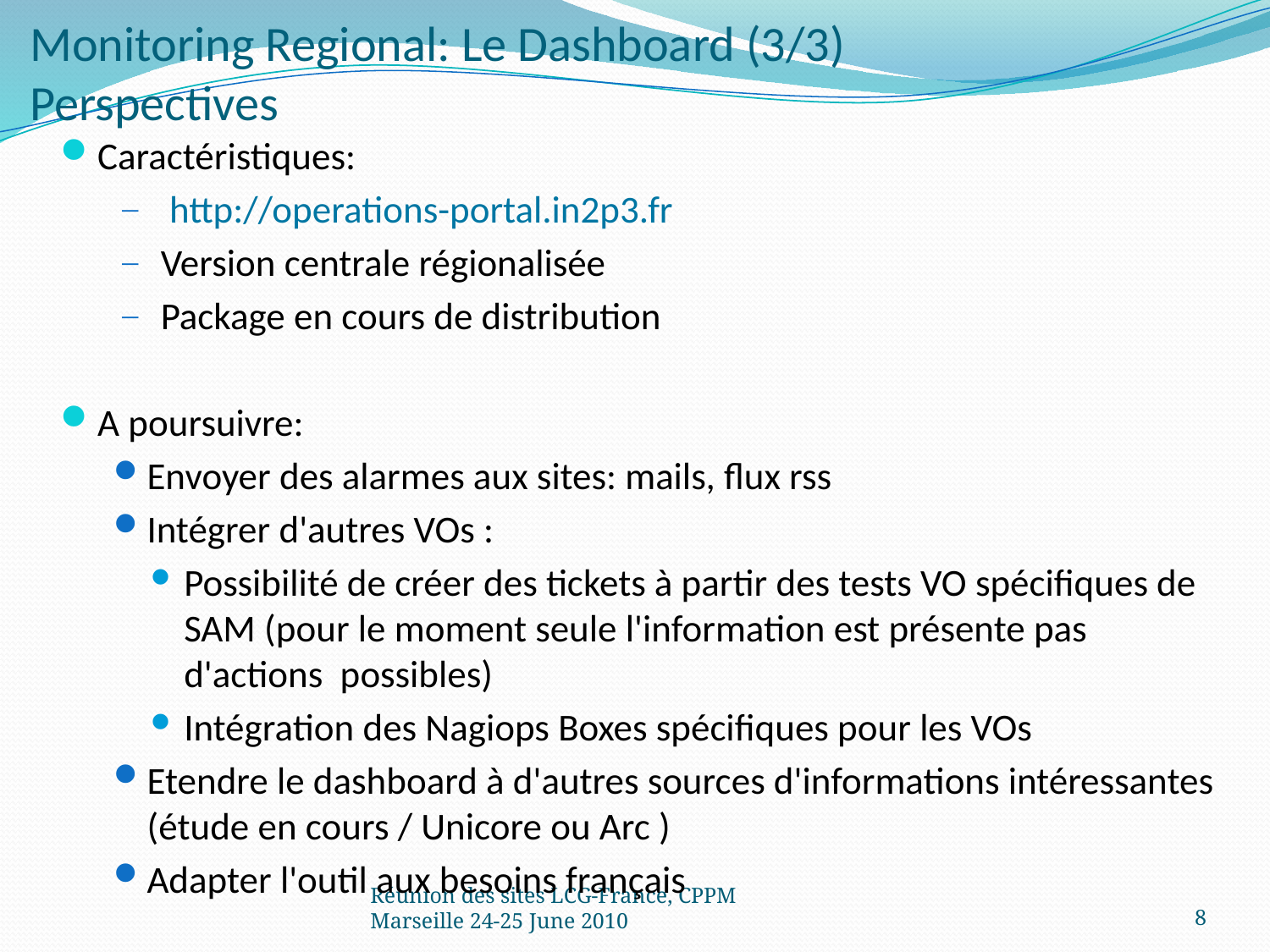

Monitoring Regional: Le Dashboard (3/3)
Perspectives
Caractéristiques:
 http://operations-portal.in2p3.fr
Version centrale régionalisée
Package en cours de distribution

A poursuivre:
Envoyer des alarmes aux sites: mails, flux rss
Intégrer d'autres VOs :
Possibilité de créer des tickets à partir des tests VO spécifiques de SAM (pour le moment seule l'information est présente pas d'actions  possibles)
Intégration des Nagiops Boxes spécifiques pour les VOs
Etendre le dashboard à d'autres sources d'informations intéressantes (étude en cours / Unicore ou Arc )
Adapter l'outil aux besoins français

Réunion des sites LCG-France, CPPM Marseille 24-25 June 2010
8